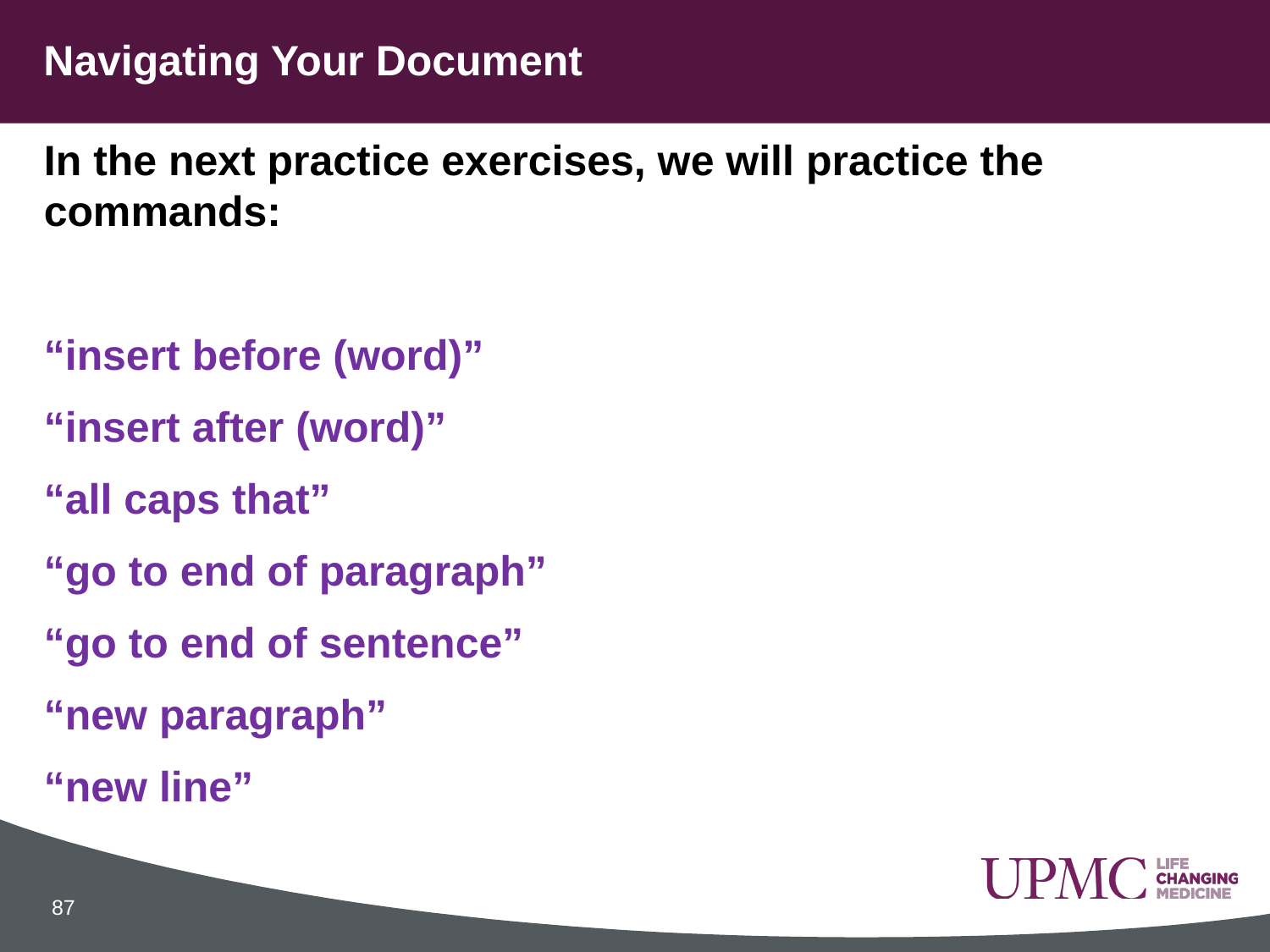

# Navigating Your Document
In the next practice exercises, we will practice the commands:

“insert before (word)”
“insert after (word)”
“all caps that”
“go to end of paragraph”
“go to end of sentence”
“new paragraph”
“new line”

87